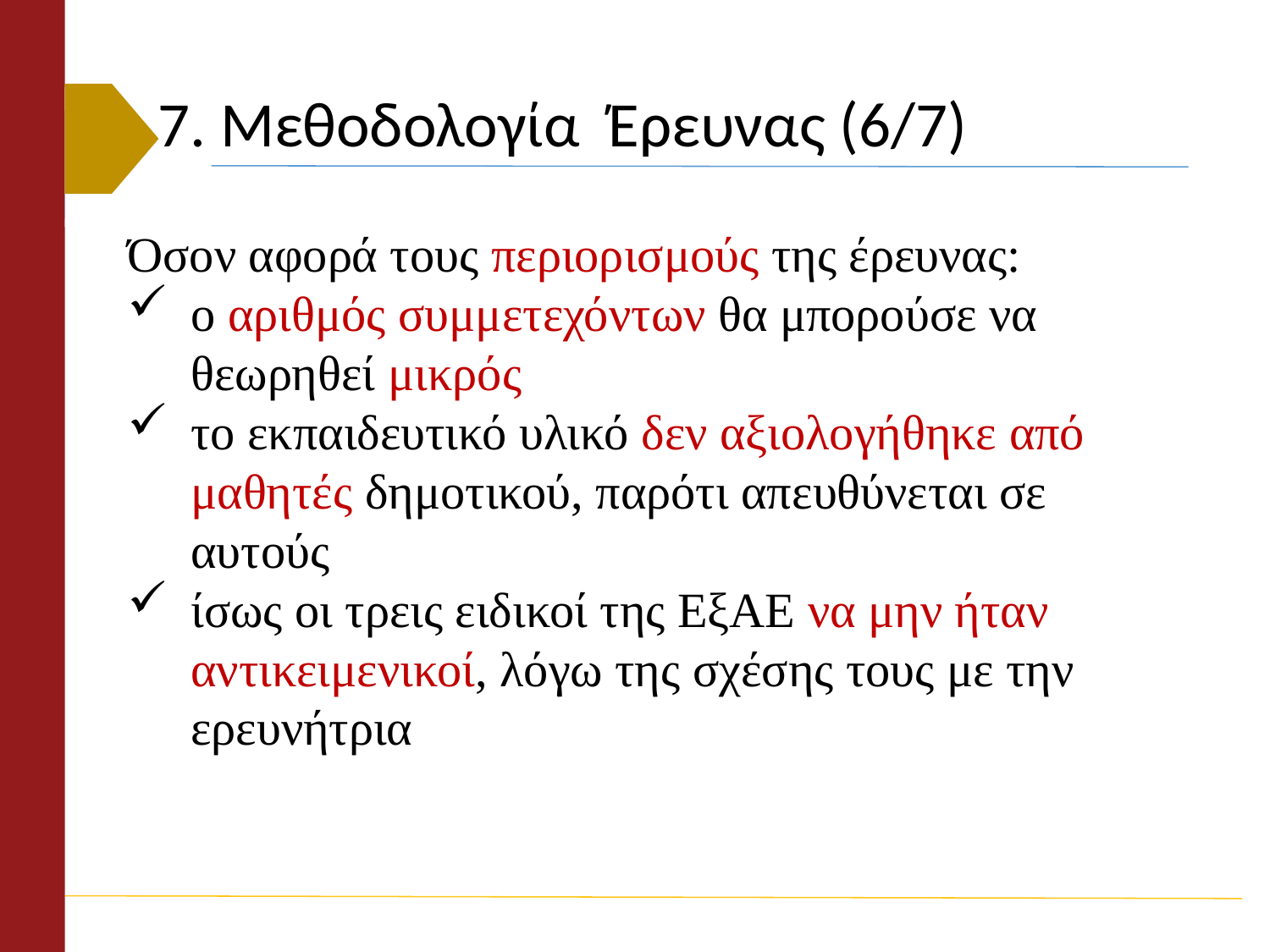

# 7. Μεθοδολογία  Έρευνας (6/7)
Όσον αφορά τους περιορισμούς της έρευνας:
ο αριθμός συμμετεχόντων θα μπορούσε να θεωρηθεί μικρός
το εκπαιδευτικό υλικό δεν αξιολογήθηκε από μαθητές δημοτικού, παρότι απευθύνεται σε αυτούς
ίσως οι τρεις ειδικοί της ΕξΑΕ να μην ήταν αντικειμενικοί, λόγω της σχέσης τους με την ερευνήτρια